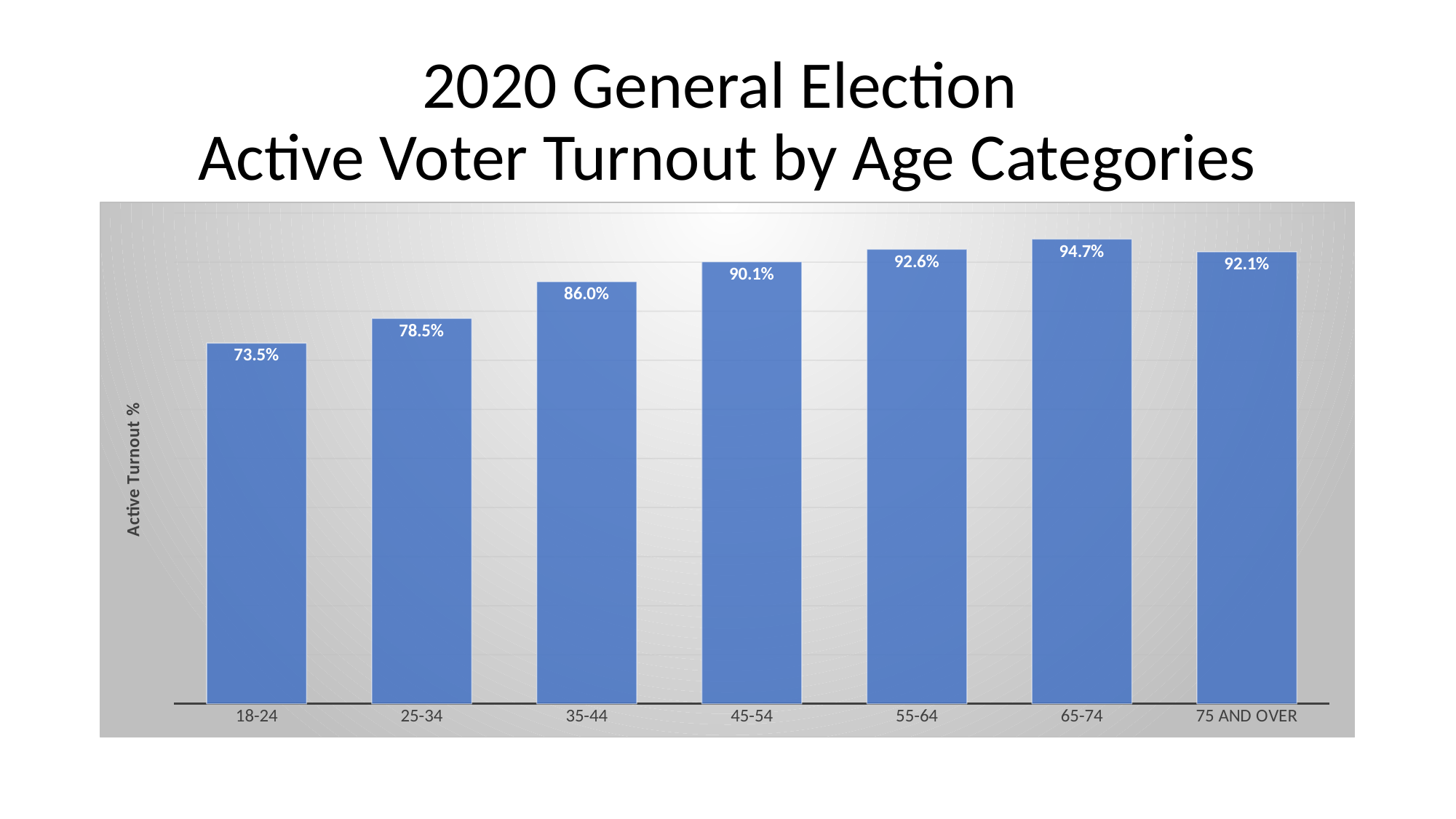

# 2020 General Election Active Voter Turnout by Age Categories

### Chart

| Category | Active Turnout % |
|---|---|
| 18-24 | 0.7351288095598536 |
| 25-34 | 0.7852088016894884 |
| 35-44 | 0.8604628513689542 |
| 45-54 | 0.9008081486609683 |
| 55-64 | 0.9261611962283532 |
| 65-74 | 0.9469342953115579 |
| 75 AND OVER | 0.921156979902227 |